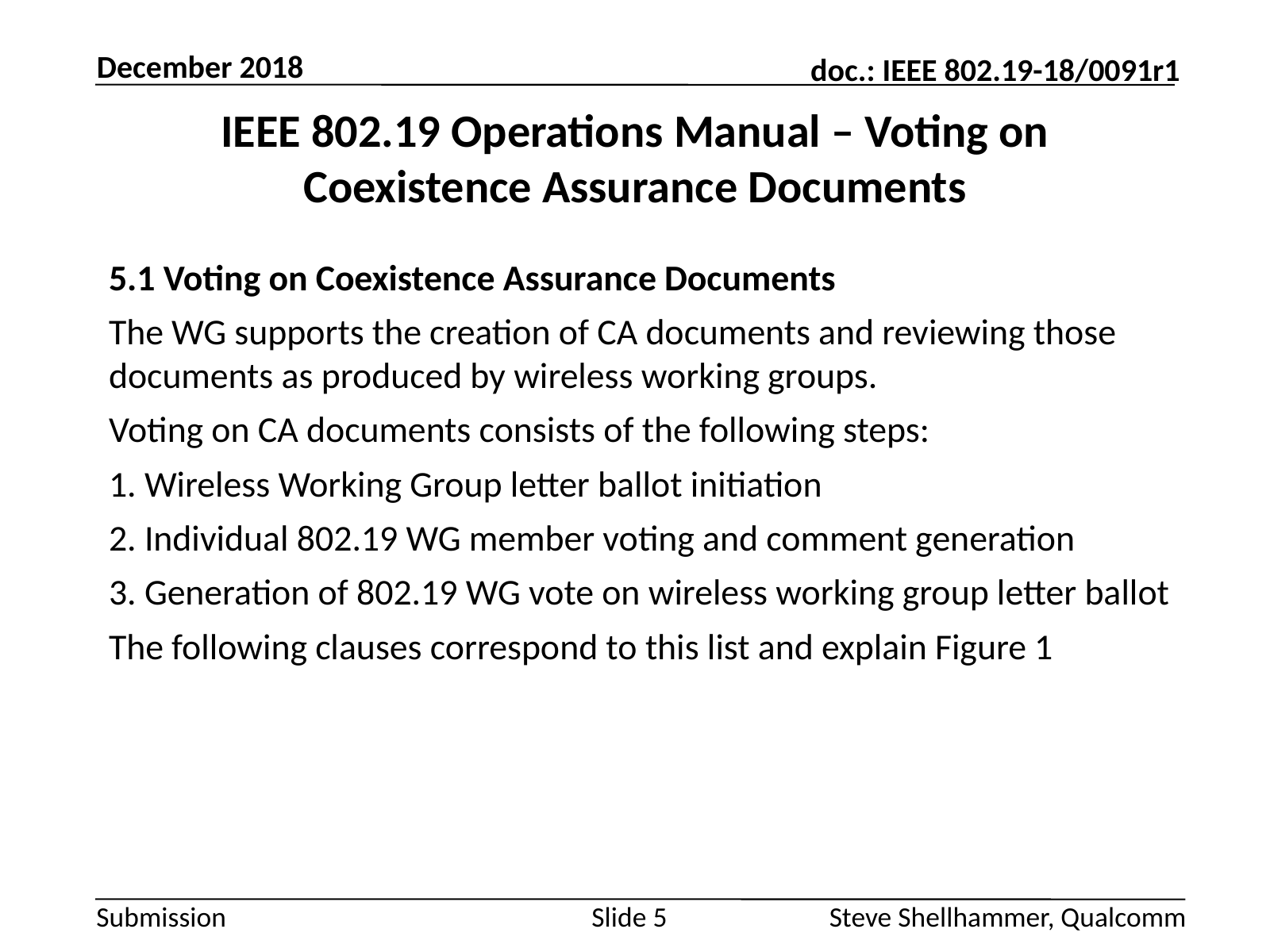

December 2018
# IEEE 802.19 Operations Manual – Voting on Coexistence Assurance Documents
5.1 Voting on Coexistence Assurance Documents
The WG supports the creation of CA documents and reviewing those documents as produced by wireless working groups.
Voting on CA documents consists of the following steps:
1. Wireless Working Group letter ballot initiation
2. Individual 802.19 WG member voting and comment generation
3. Generation of 802.19 WG vote on wireless working group letter ballot
The following clauses correspond to this list and explain Figure 1

Slide 5
Steve Shellhammer, Qualcomm